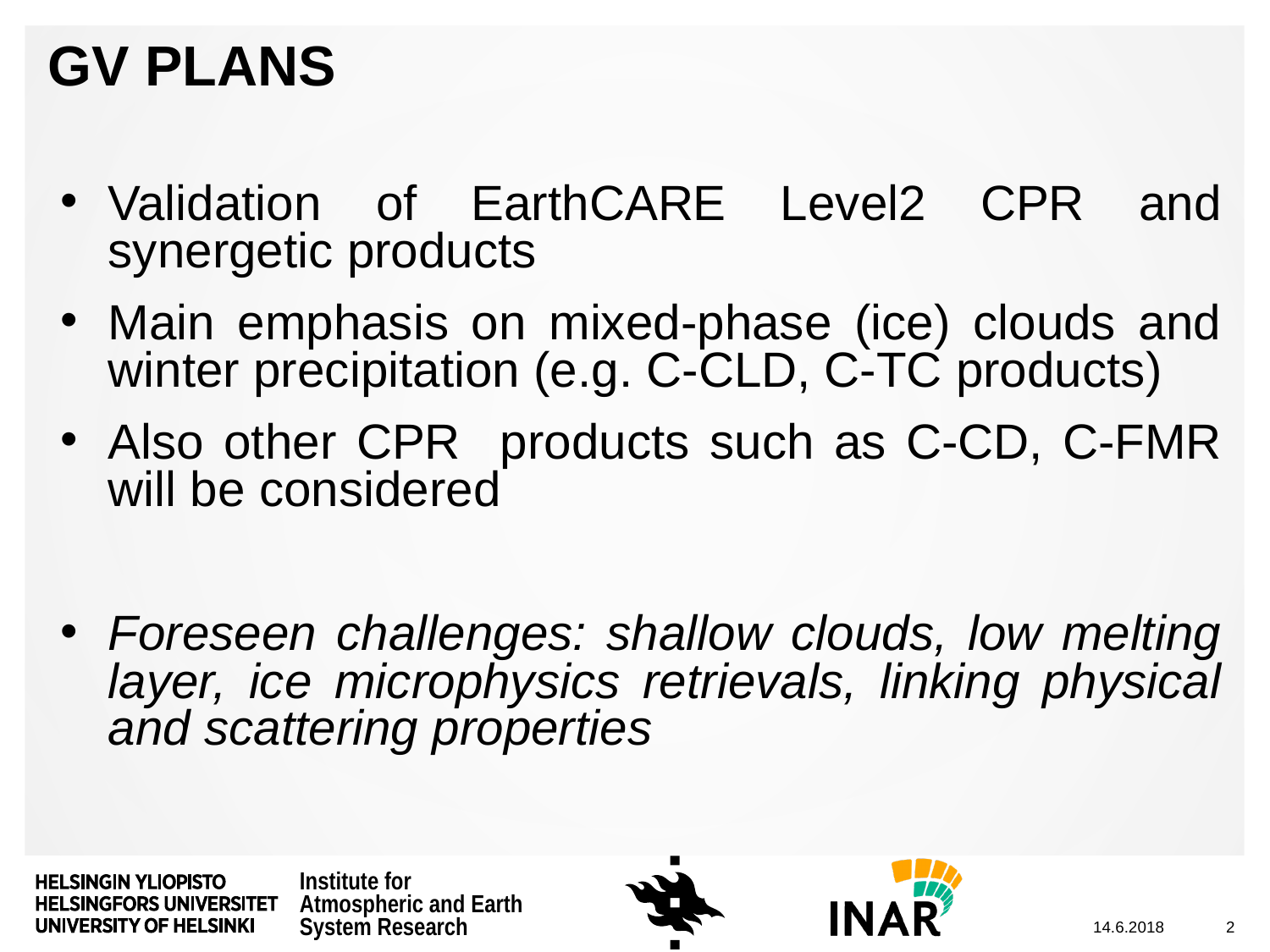

# GV plans
Validation of EarthCARE Level2 CPR and synergetic products
Main emphasis on mixed-phase (ice) clouds and winter precipitation (e.g. C-CLD, C-TC products)
Also other CPR  products such as C-CD, C-FMR will be considered

Foreseen challenges: shallow clouds, low melting layer, ice microphysics retrievals, linking physical and scattering properties
14.6.2018
2